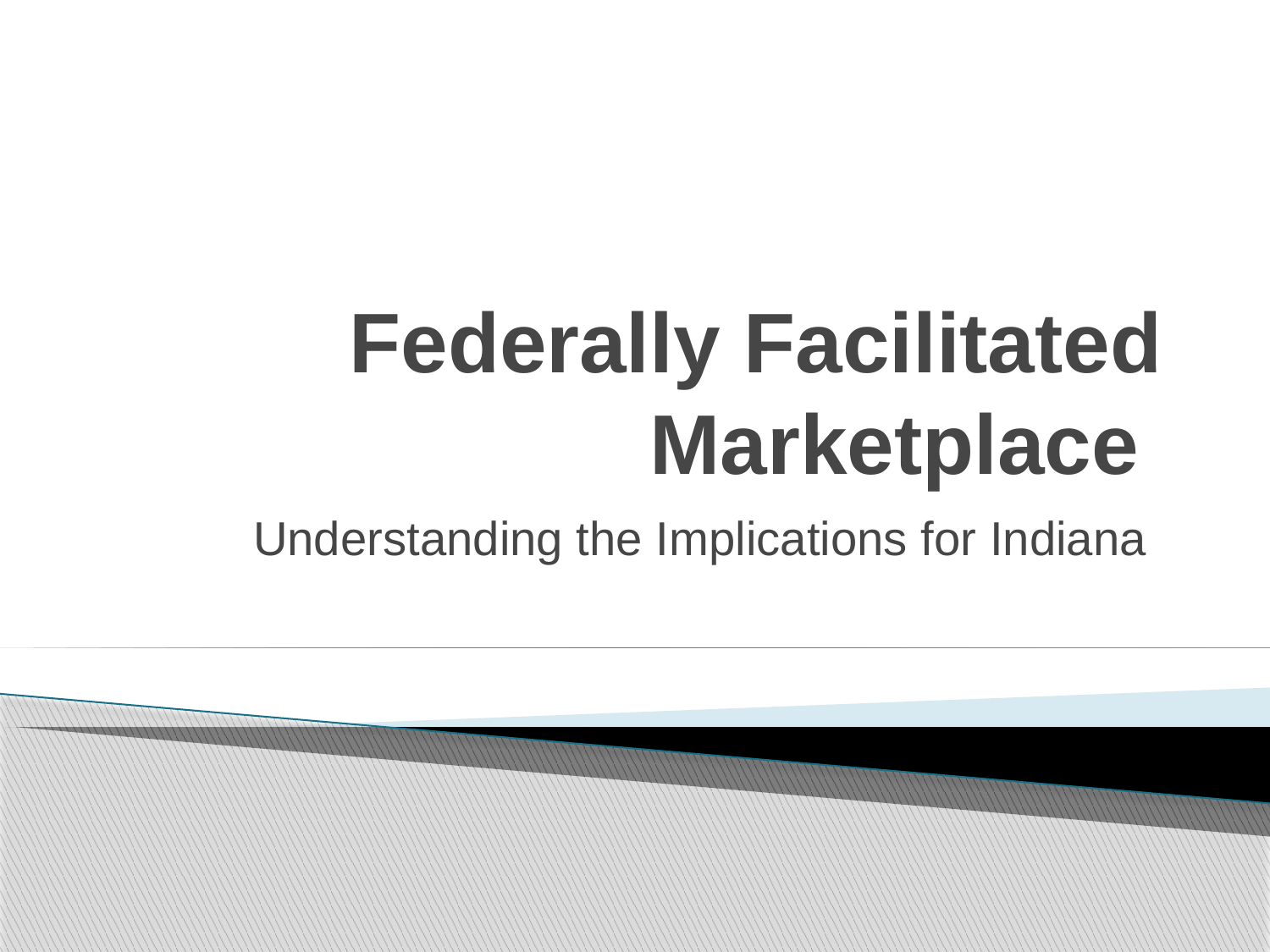

# Federally Facilitated Marketplace
Understanding the Implications for Indiana